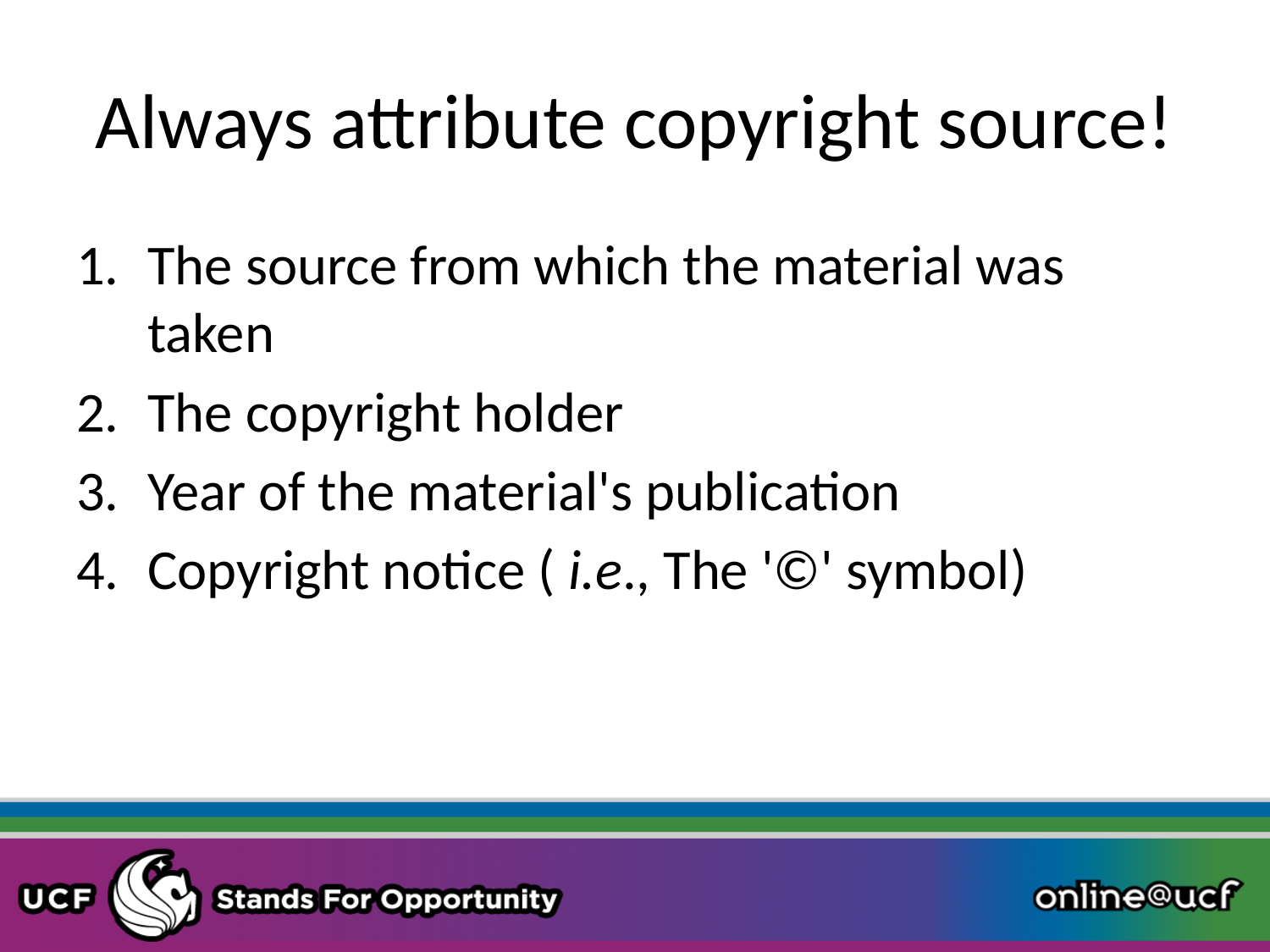

# Always attribute copyright source!
The source from which the material was taken
The copyright holder
Year of the material's publication
Copyright notice ( i.e., The '©' symbol)